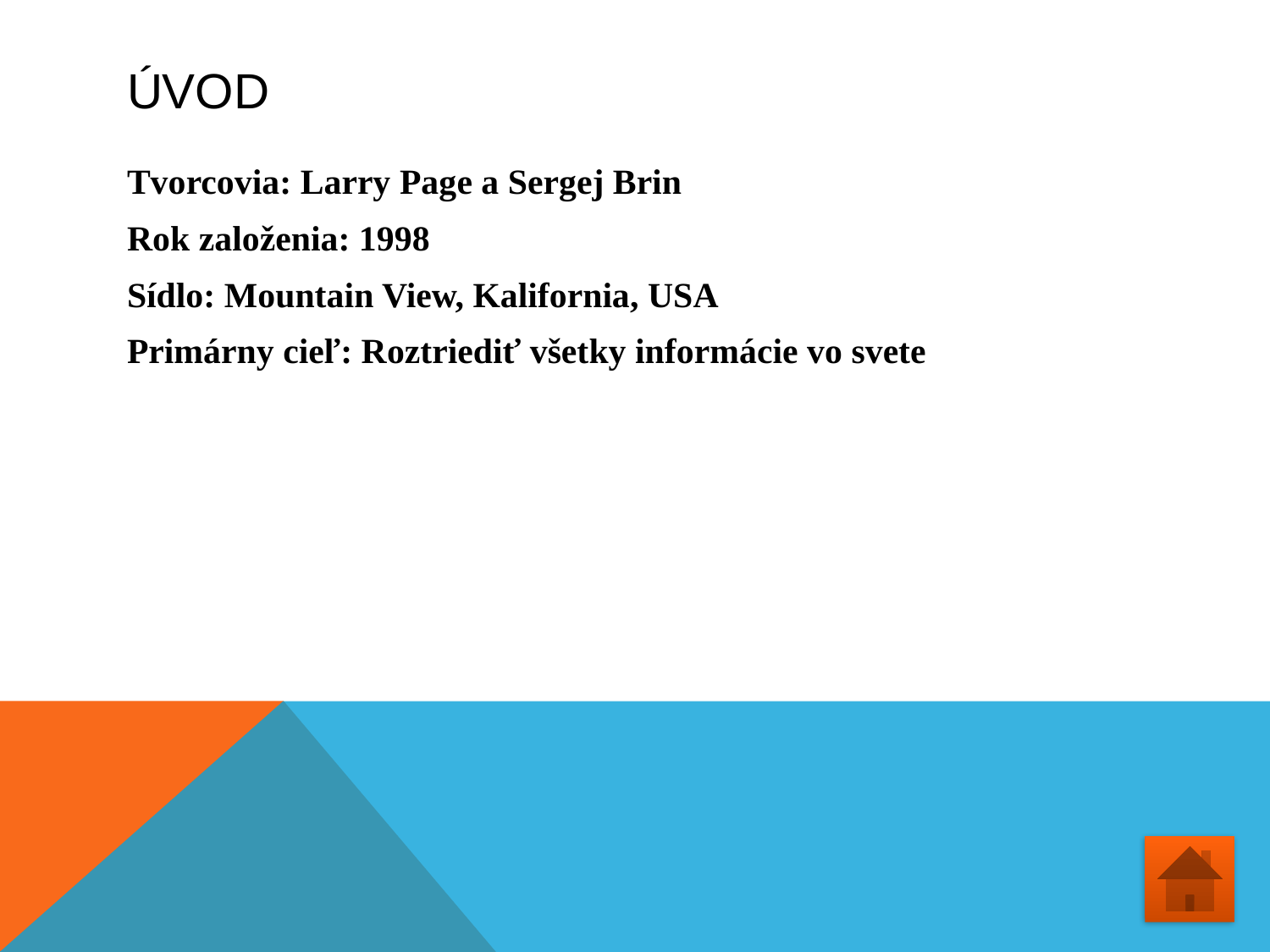

# Úvod
Tvorcovia: Larry Page a Sergej Brin
Rok založenia: 1998
Sídlo: Mountain View, Kalifornia, USA
Primárny cieľ: Roztriediť všetky informácie vo svete